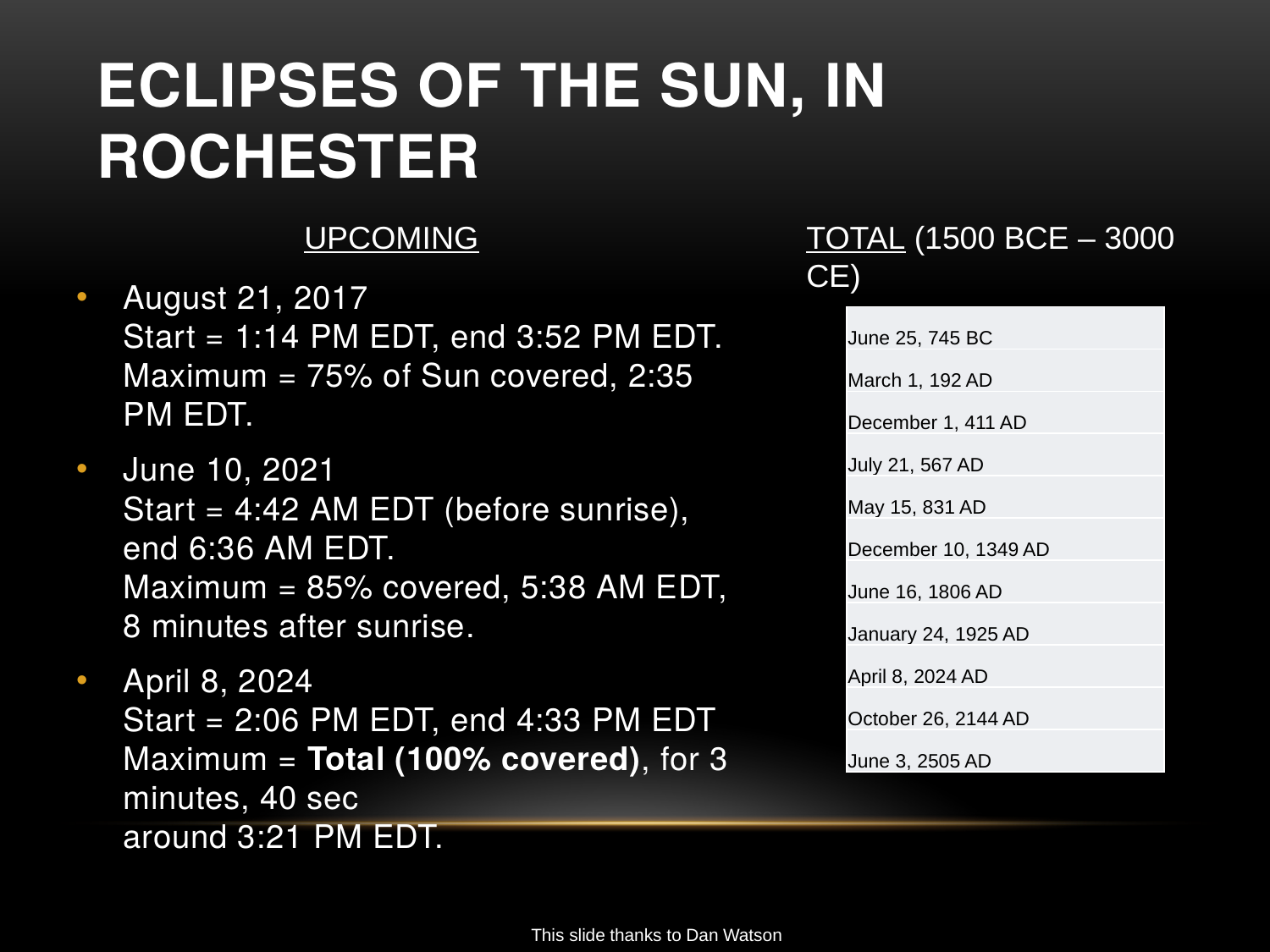

# Eclipses of the Sun, in Rochester
UPCOMING
TOTAL (1500 BCE – 3000 CE)
August 21, 2017
Start = 1:14 PM EDT, end 3:52 PM EDT.
Maximum = 75% of Sun covered, 2:35 PM EDT.
June 10, 2021
Start = 4:42 AM EDT (before sunrise), end 6:36 AM EDT.
Maximum = 85% covered, 5:38 AM EDT,
8 minutes after sunrise.
April 8, 2024
Start = 2:06 PM EDT, end 4:33 PM EDT
Maximum = Total (100% covered), for 3 minutes, 40 sec
around 3:21 PM EDT.
| June 25, 745 BC |
| --- |
| March 1, 192 AD |
| December 1, 411 AD |
| July 21, 567 AD |
| May 15, 831 AD |
| December 10, 1349 AD |
| June 16, 1806 AD |
| January 24, 1925 AD |
| April 8, 2024 AD |
| October 26, 2144 AD |
| June 3, 2505 AD |
This slide thanks to Dan Watson